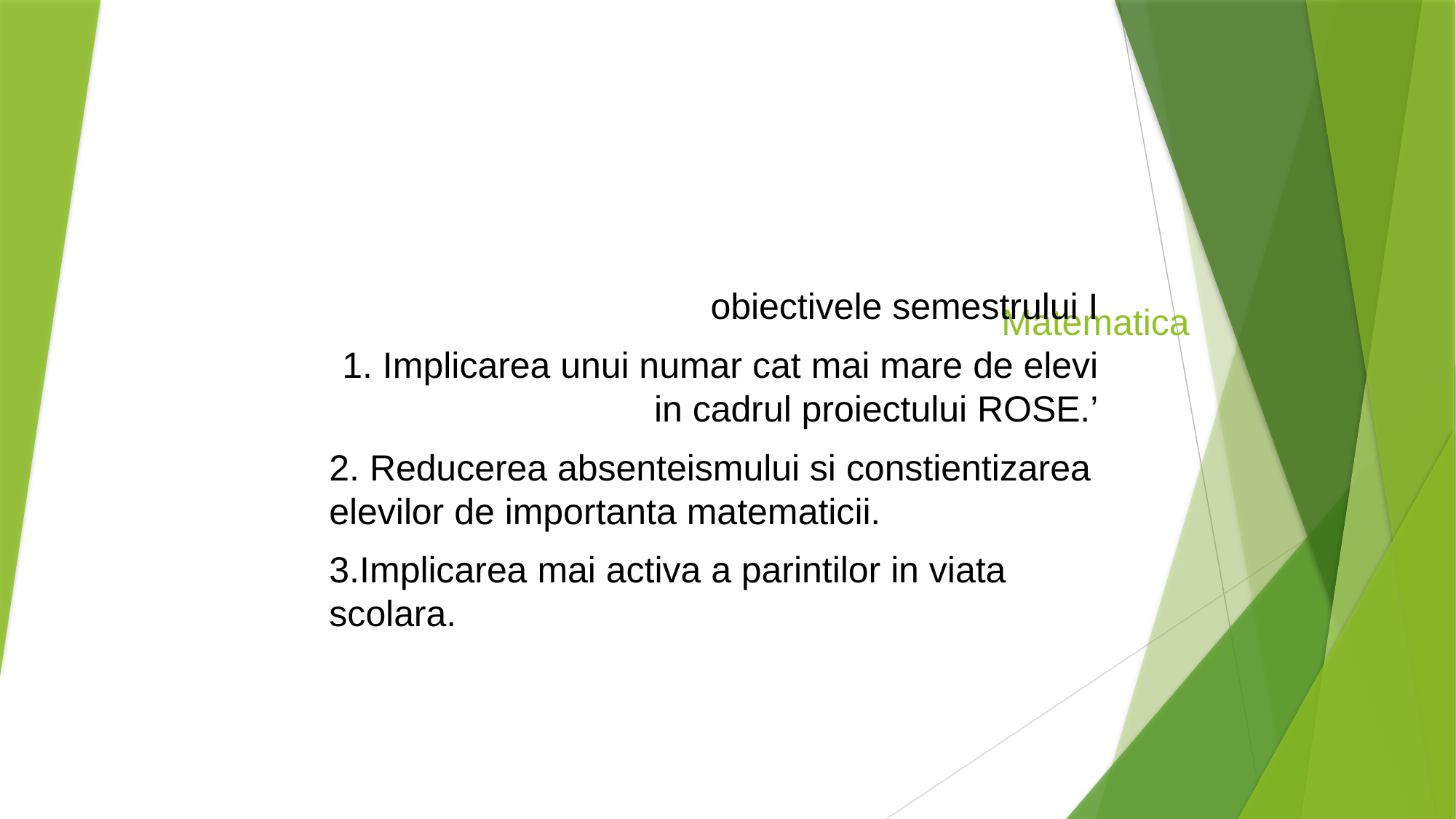

# Matematica

obiectivele semestrului I
1. Implicarea unui numar cat mai mare de elevi in cadrul proiectului ROSE.’
2. Reducerea absenteismului si constientizarea elevilor de importanta matematicii.
3.Implicarea mai activa a parintilor in viata scolara.